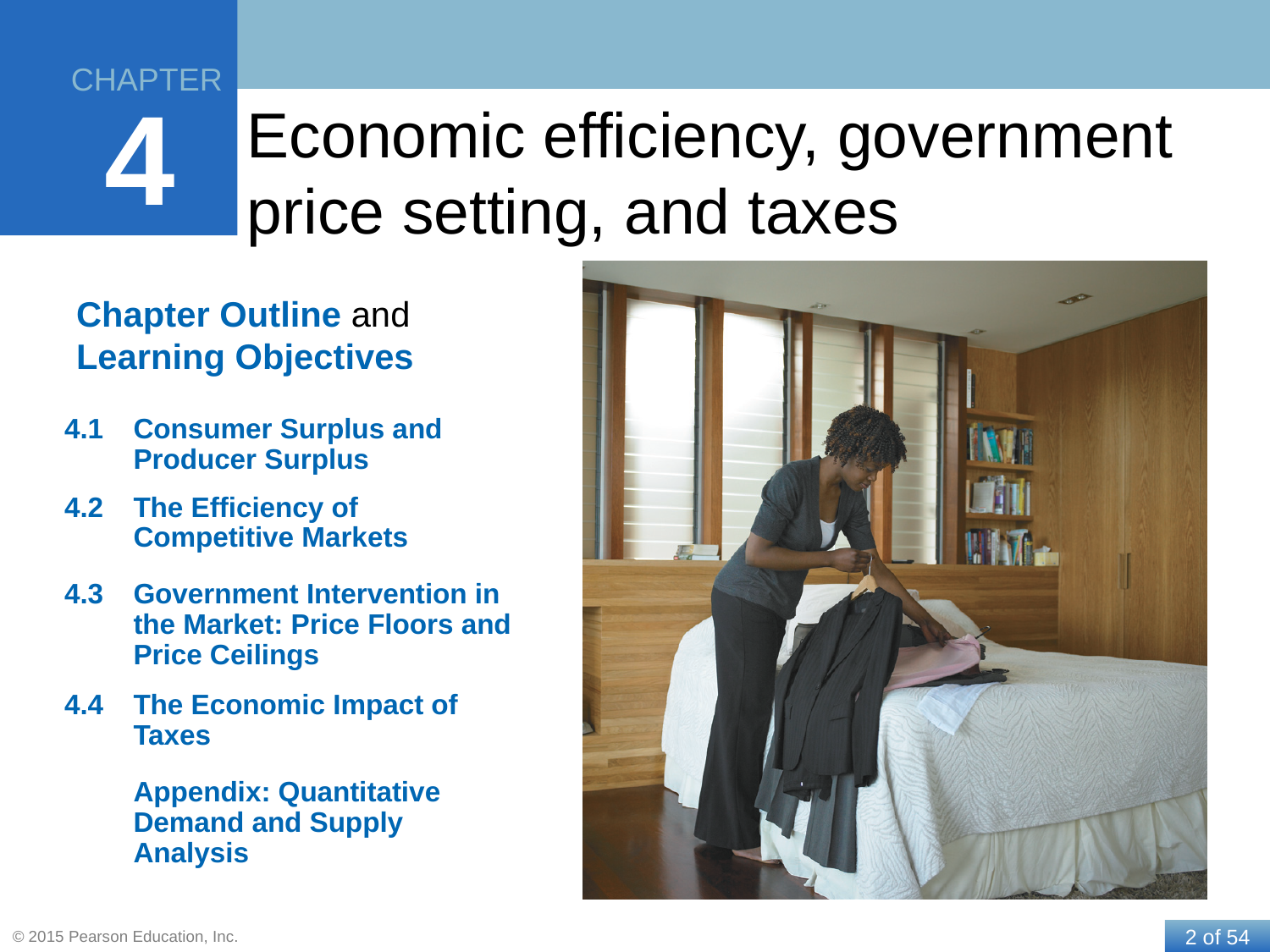

# Economic efficiency, government price setting, and taxes